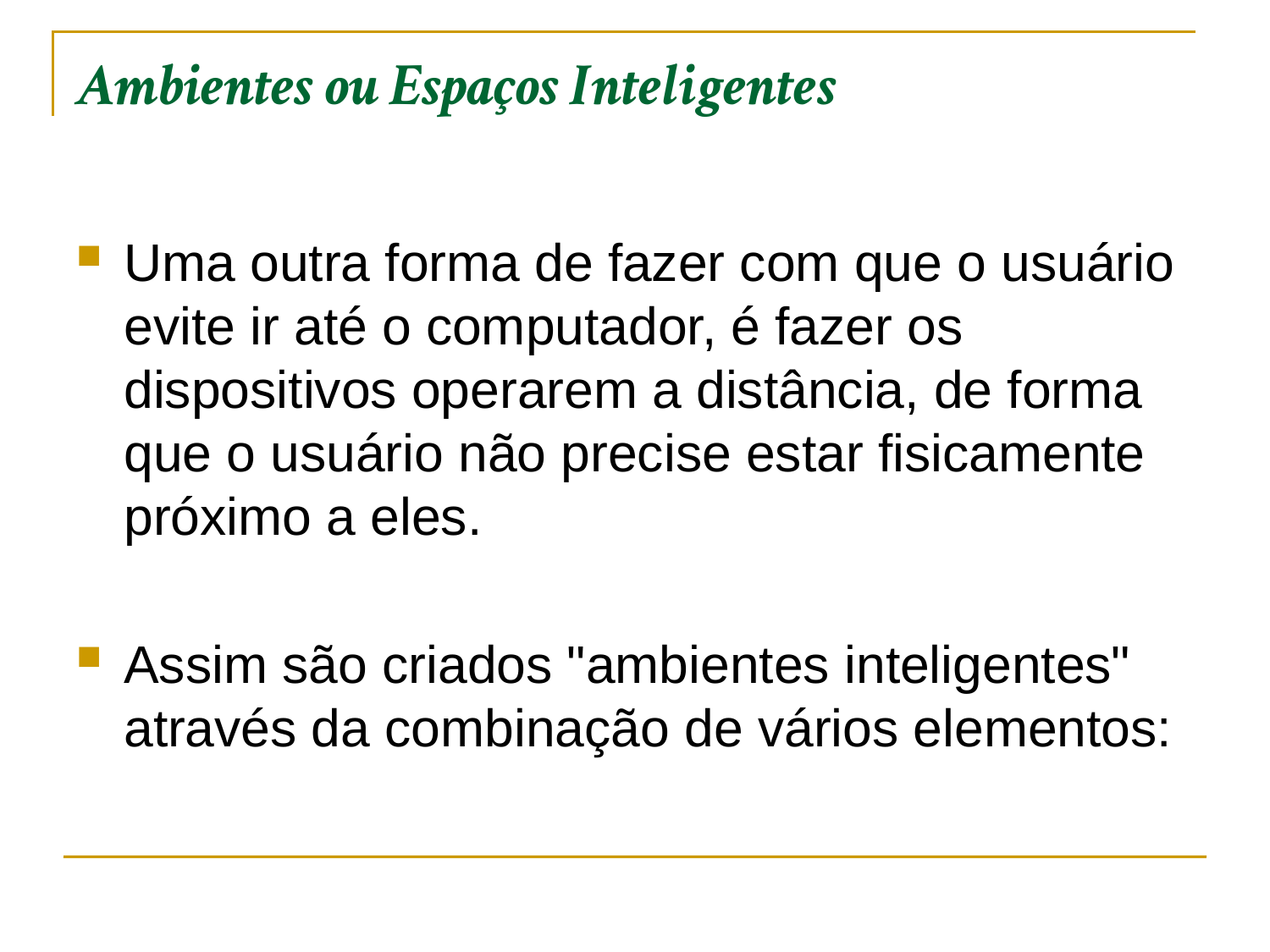

# Ambientes ou Espaços Inteligentes
Uma outra forma de fazer com que o usuário evite ir até o computador, é fazer os dispositivos operarem a distância, de forma que o usuário não precise estar fisicamente próximo a eles.

Assim são criados "ambientes inteligentes" através da combinação de vários elementos: